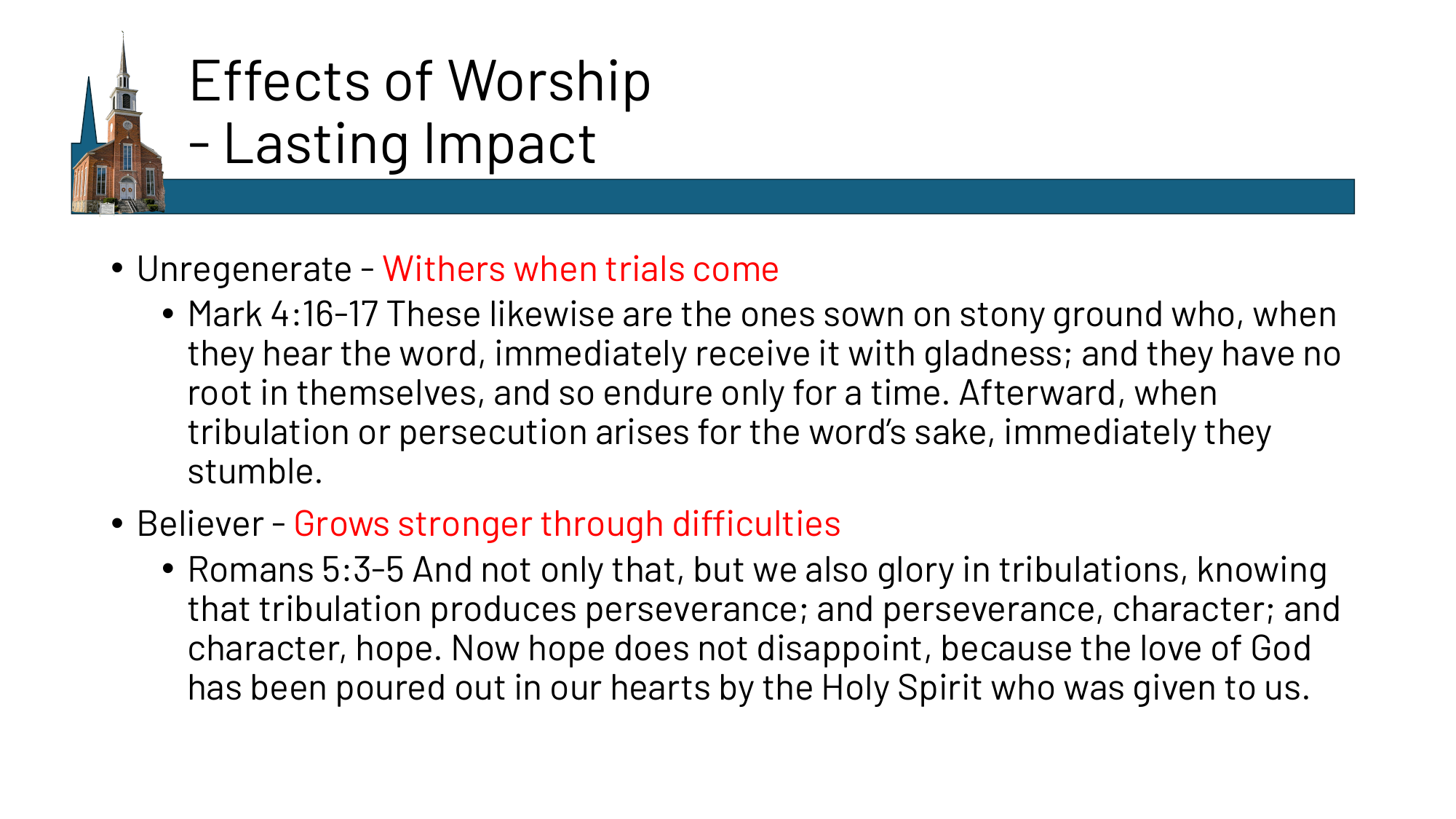

# Effects of Worship - Lasting Impact
Unregenerate - Withers when trials come
Mark 4:16-17 These likewise are the ones sown on stony ground who, when they hear the word, immediately receive it with gladness; and they have no root in themselves, and so endure only for a time. Afterward, when tribulation or persecution arises for the word’s sake, immediately they stumble.
Believer - Grows stronger through difficulties
Romans 5:3-5 And not only that, but we also glory in tribulations, knowing that tribulation produces perseverance; and perseverance, character; and character, hope. Now hope does not disappoint, because the love of God has been poured out in our hearts by the Holy Spirit who was given to us.